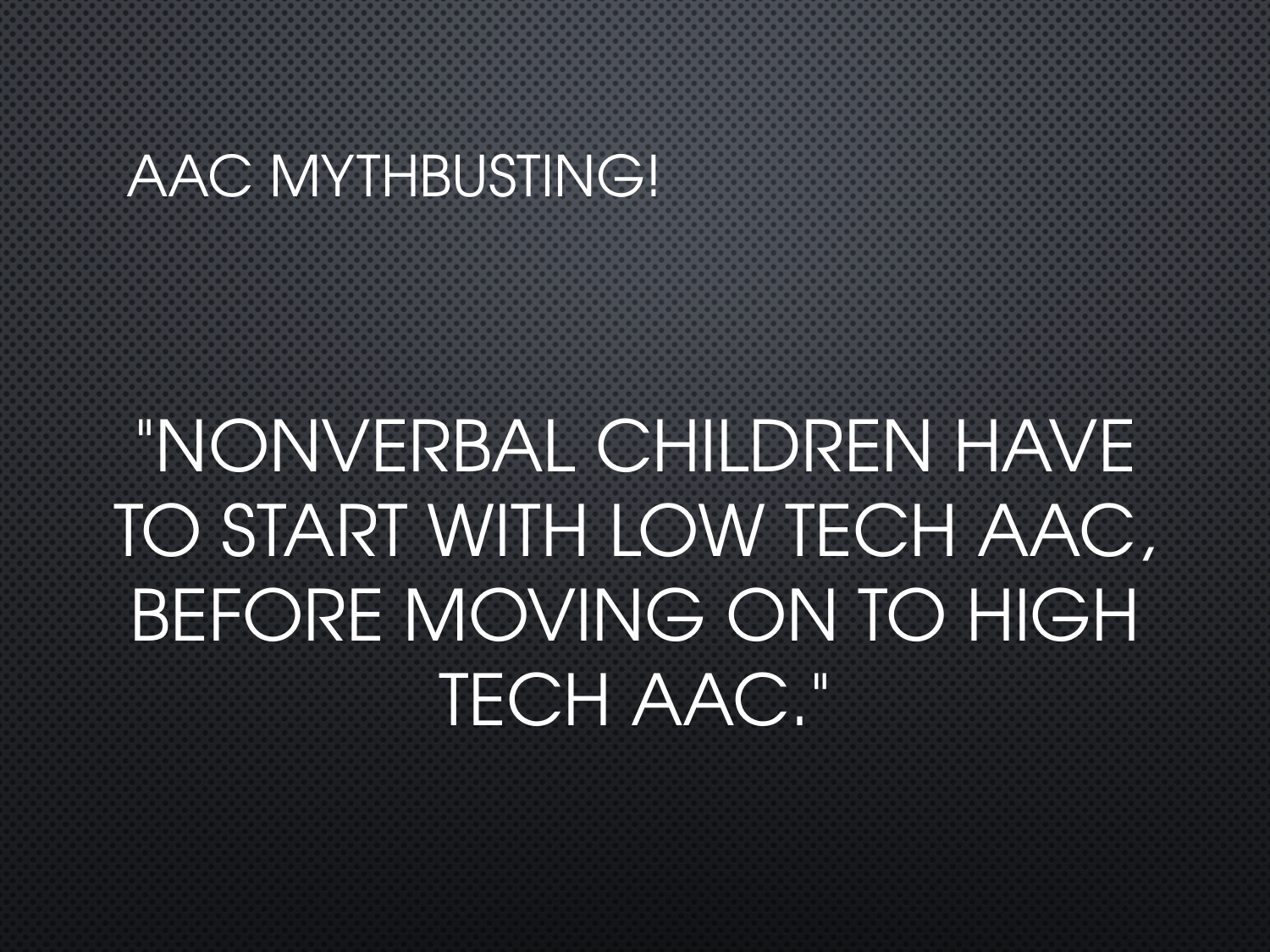

# AAC Mythbusting!

"Nonverbal children have to start with low tech AAC, before moving on to high tech AAC."